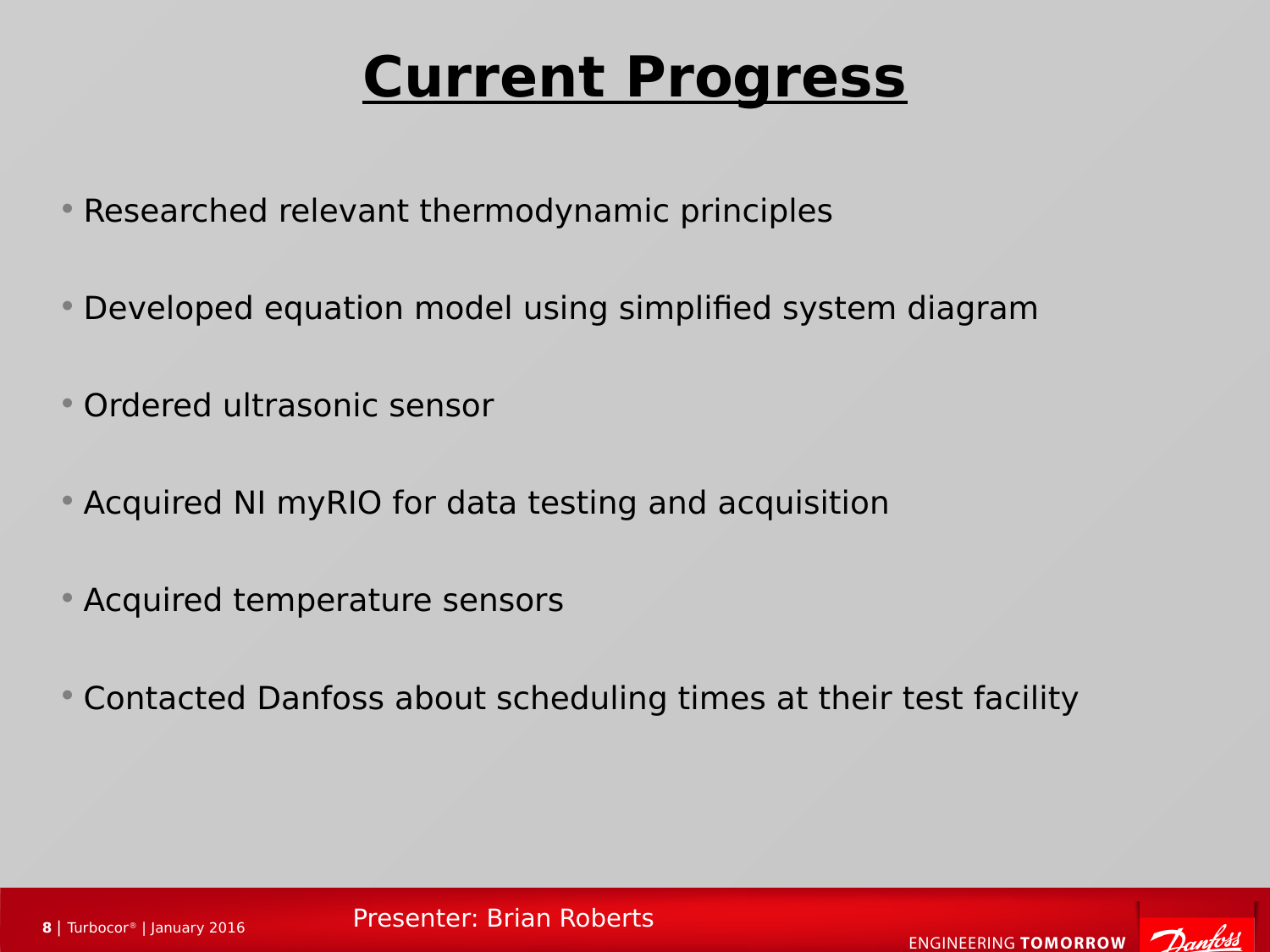

# Current Progress
Researched relevant thermodynamic principles

Developed equation model using simplified system diagram

Ordered ultrasonic sensor

Acquired NI myRIO for data testing and acquisition

Acquired temperature sensors

Contacted Danfoss about scheduling times at their test facility

Presenter: Brian Roberts